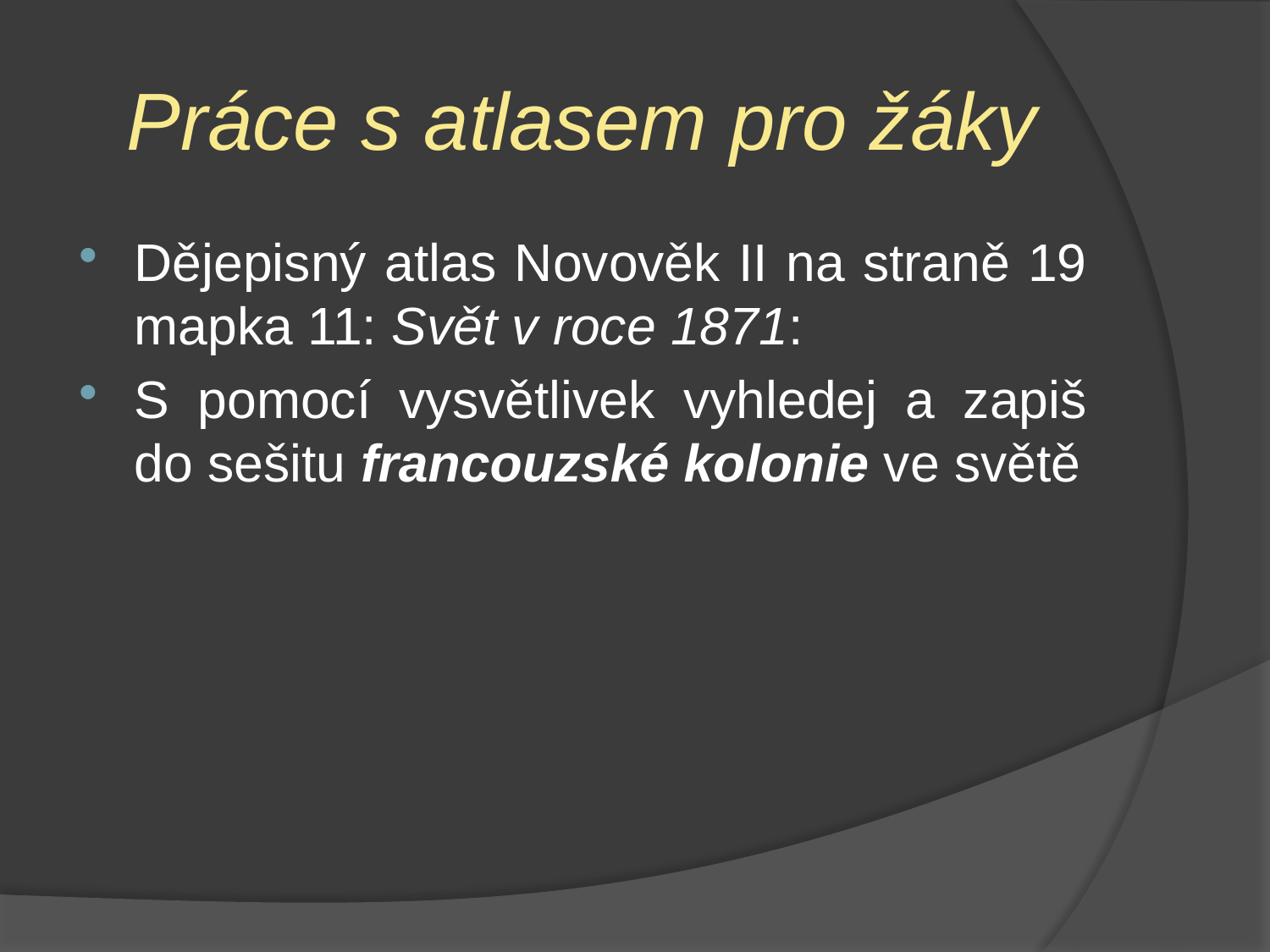

# Práce s atlasem pro žáky
Dějepisný atlas Novověk II na straně 19 mapka 11: Svět v roce 1871:
S pomocí vysvětlivek vyhledej a zapiš do sešitu francouzské kolonie ve světě